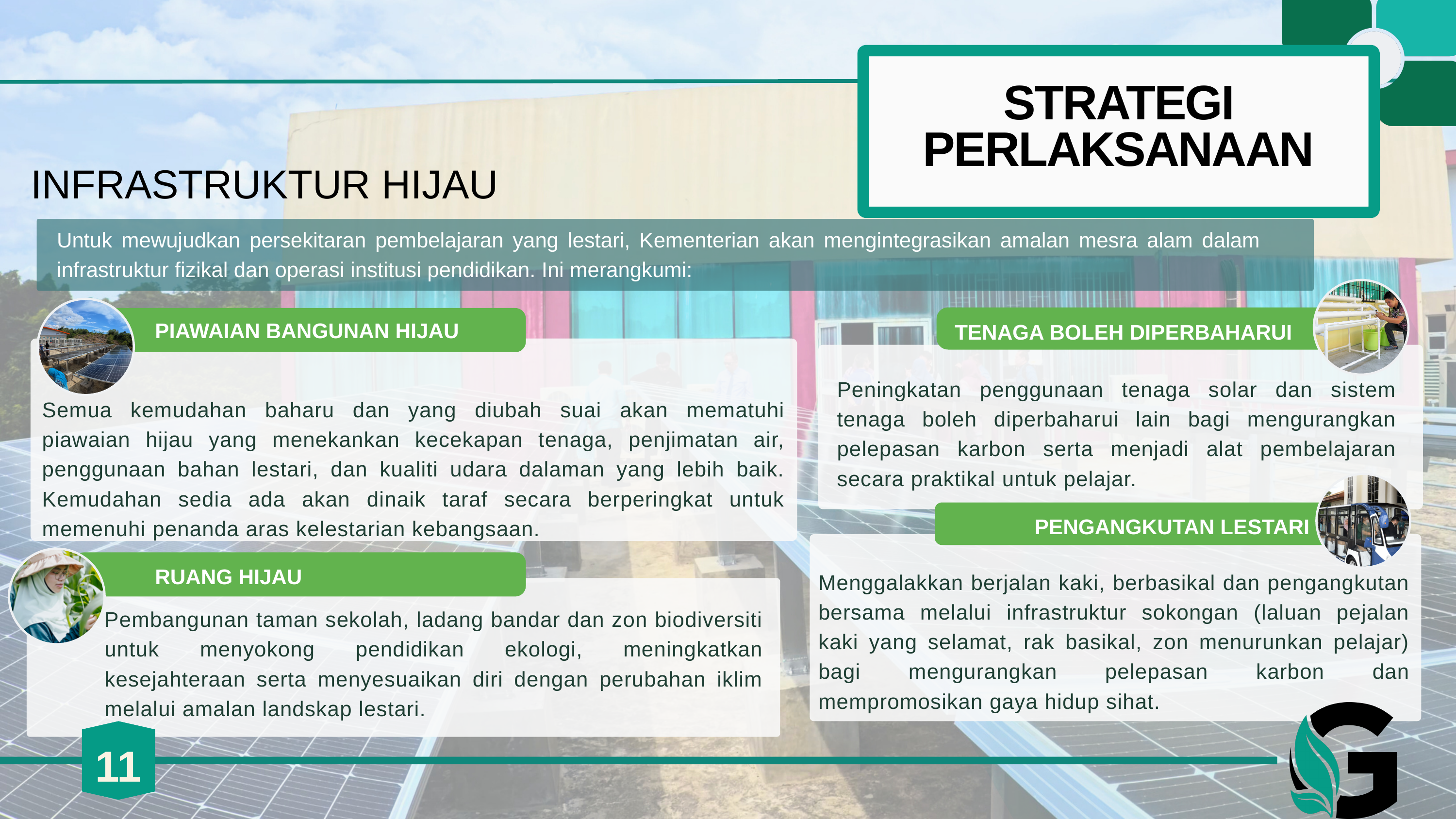

STRATEGI PERLAKSANAAN

INFRASTRUKTUR HIJAU

Untuk mewujudkan persekitaran pembelajaran yang lestari, Kementerian akan mengintegrasikan amalan mesra alam dalam infrastruktur fizikal dan operasi institusi pendidikan. Ini merangkumi:

PIAWAIAN BANGUNAN HIJAU
TENAGA BOLEH DIPERBAHARUI

Peningkatan penggunaan tenaga solar dan sistem tenaga boleh diperbaharui lain bagi mengurangkan pelepasan karbon serta menjadi alat pembelajaran secara praktikal untuk pelajar.
Semua kemudahan baharu dan yang diubah suai akan mematuhi piawaian hijau yang menekankan kecekapan tenaga, penjimatan air, penggunaan bahan lestari, dan kualiti udara dalaman yang lebih baik. Kemudahan sedia ada akan dinaik taraf secara berperingkat untuk memenuhi penanda aras kelestarian kebangsaan.

PENGANGKUTAN LESTARI

RUANG HIJAU
Menggalakkan berjalan kaki, berbasikal dan pengangkutan bersama melalui infrastruktur sokongan (laluan pejalan kaki yang selamat, rak basikal, zon menurunkan pelajar) bagi mengurangkan pelepasan karbon dan mempromosikan gaya hidup sihat.

Pembangunan taman sekolah, ladang bandar dan zon biodiversiti untuk menyokong pendidikan ekologi, meningkatkan kesejahteraan serta menyesuaikan diri dengan perubahan iklim melalui amalan landskap lestari.

11